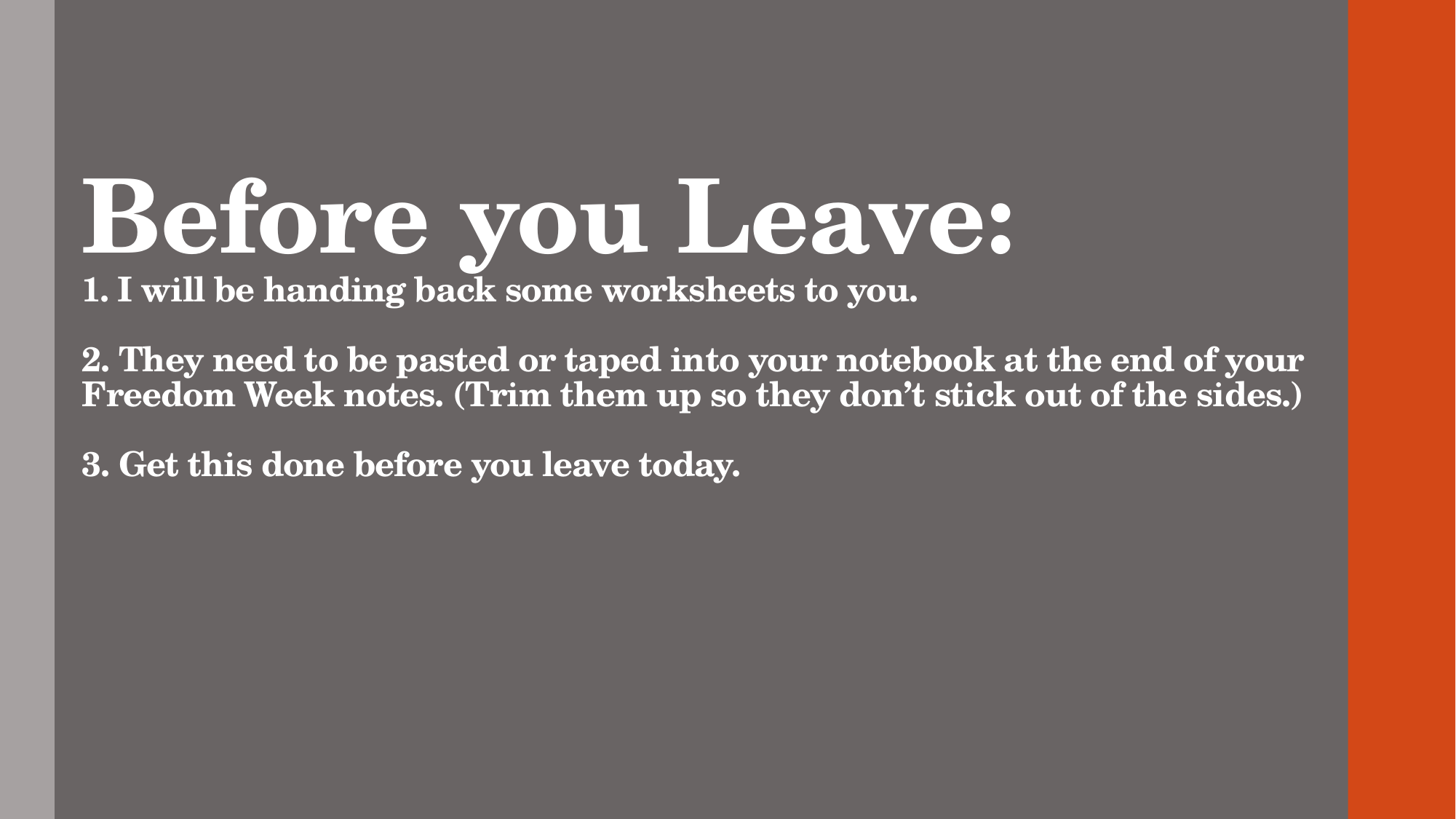

# Before you Leave: 1. I will be handing back some worksheets to you. 2. They need to be pasted or taped into your notebook at the end of your Freedom Week notes. (Trim them up so they don’t stick out of the sides.) 3. Get this done before you leave today.